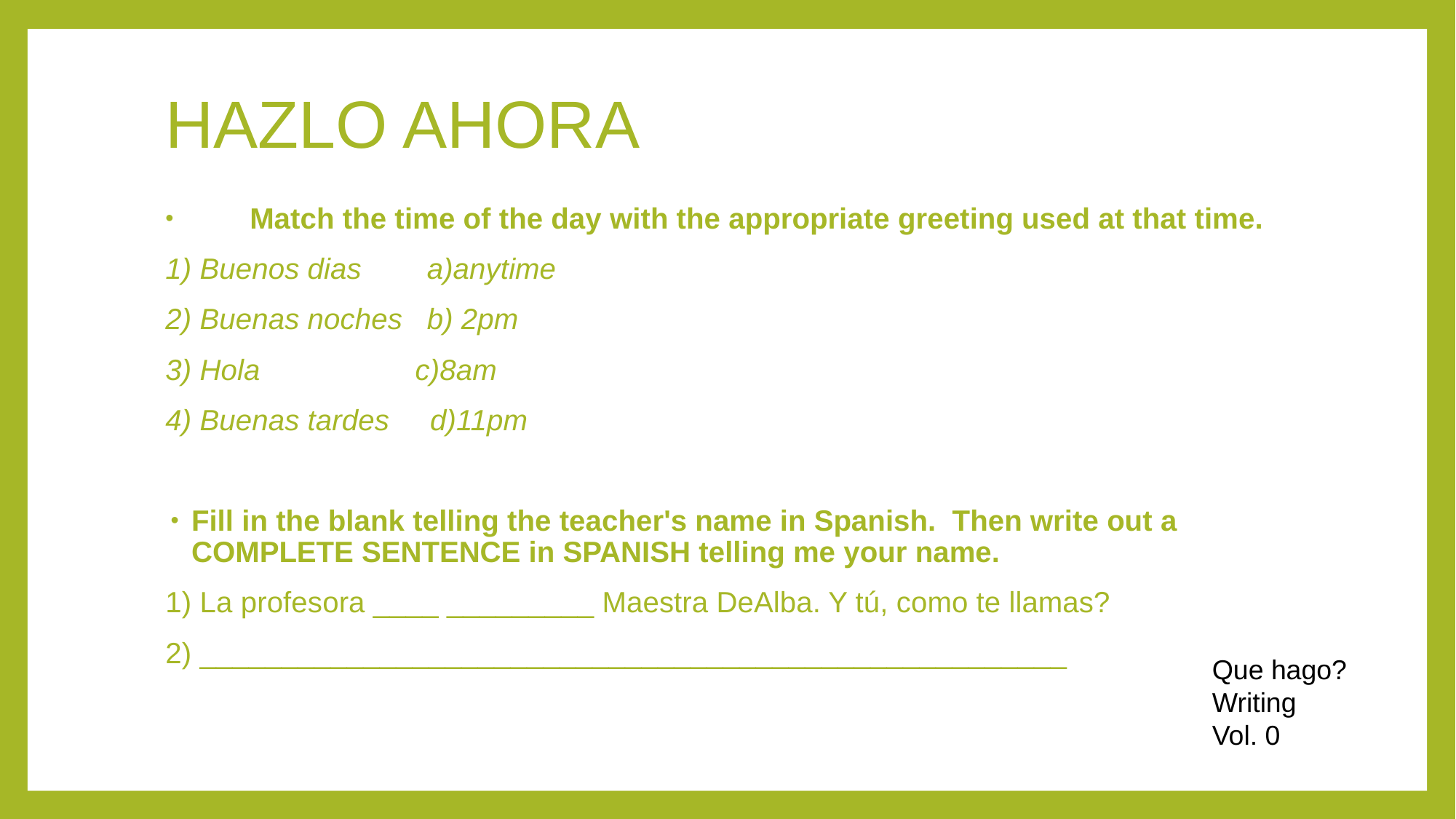

# HAZLO AHORA
Match the time of the day with the appropriate greeting used at that time.
1) Buenos dias        a)anytime
2) Buenas noches   b) 2pm
3) Hola                   c)8am
4) Buenas tardes     d)11pm

Fill in the blank telling the teacher's name in Spanish.  Then write out a COMPLETE SENTENCE in SPANISH telling me your name.
1) La profesora ____ _________ Maestra DeAlba. Y tú, como te llamas?
2) _____________________________________________________

Que hago?
Writing
Vol. 0